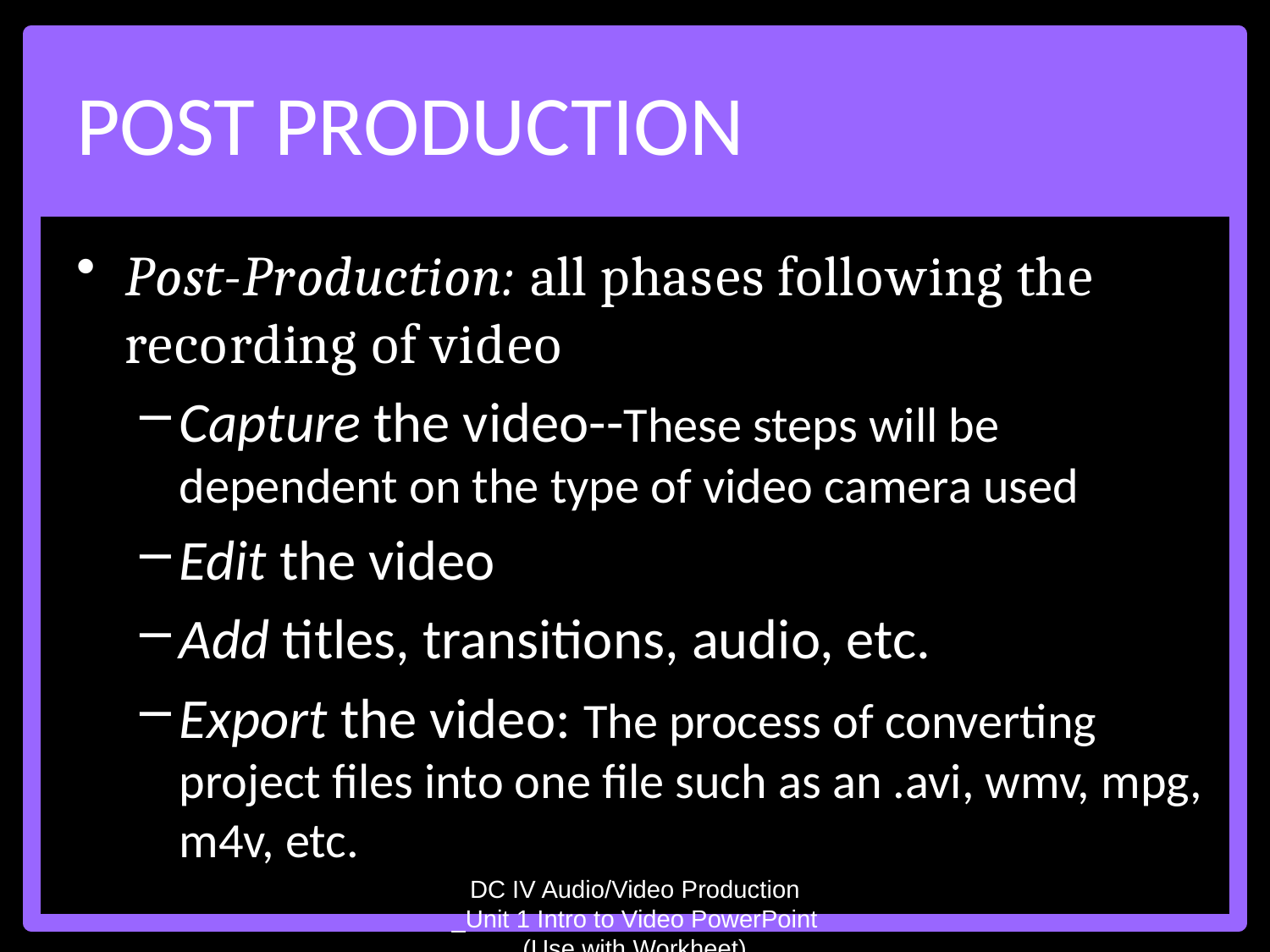

# Post Production
Post-Production: all phases following the recording of video
Capture the video--These steps will be dependent on the type of video camera used
Edit the video
Add titles, transitions, audio, etc.
Export the video: The process of converting project files into one file such as an .avi, wmv, mpg, m4v, etc.

DC IV Audio/Video Production _Unit 1 Intro to Video PowerPoint (Use with Workheet)